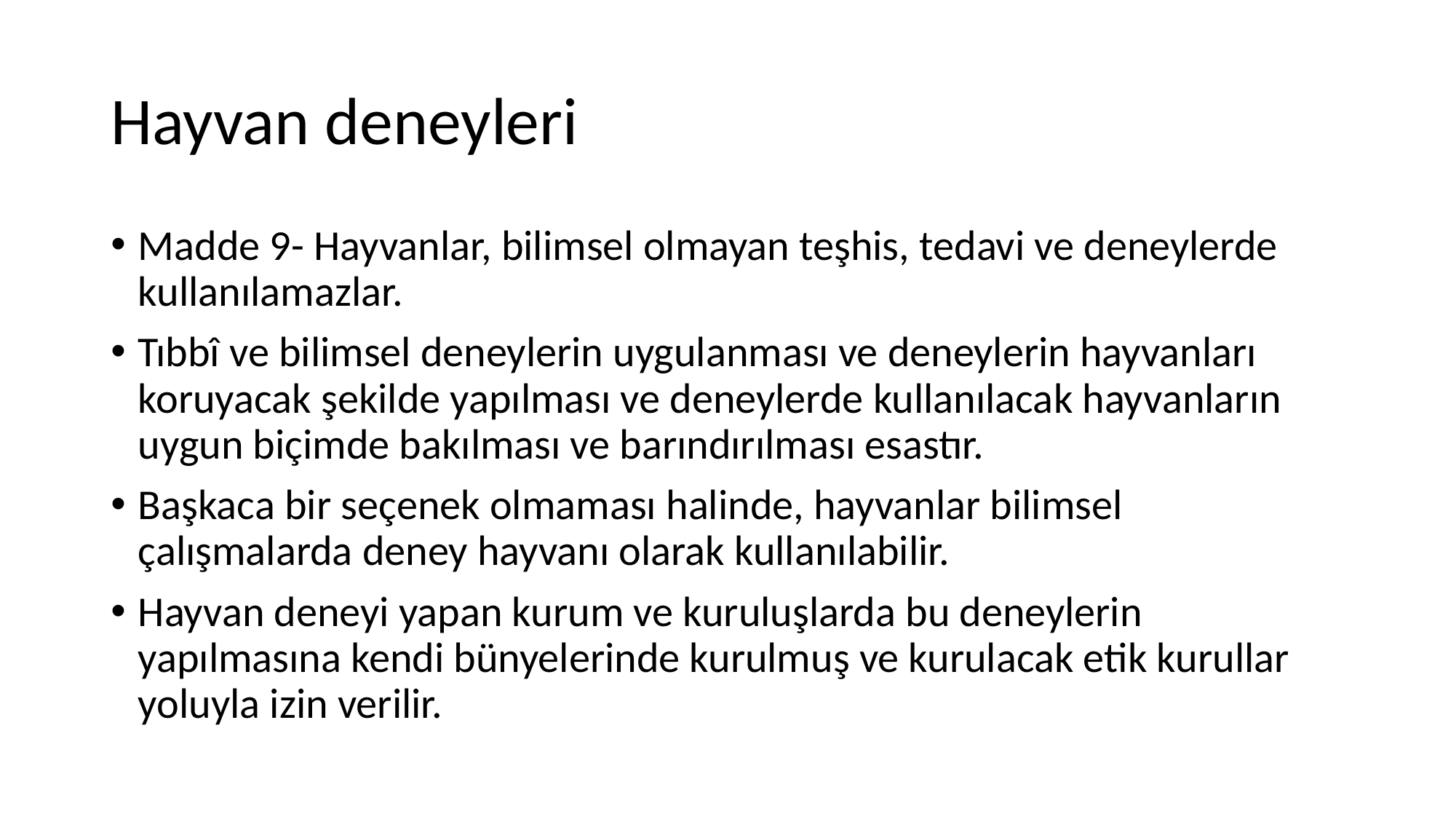

# Hayvan deneyleri
Madde 9- Hayvanlar, bilimsel olmayan teşhis, tedavi ve deneylerde kullanılamazlar.
Tıbbî ve bilimsel deneylerin uygulanması ve deneylerin hayvanları koruyacak şekilde yapılması ve deneylerde kullanılacak hayvanların uygun biçimde bakılması ve barındırılması esastır.
Başkaca bir seçenek olmaması halinde, hayvanlar bilimsel çalışmalarda deney hayvanı olarak kullanılabilir.
Hayvan deneyi yapan kurum ve kuruluşlarda bu deneylerin yapılmasına kendi bünyelerinde kurulmuş ve kurulacak etik kurullar yoluyla izin verilir.